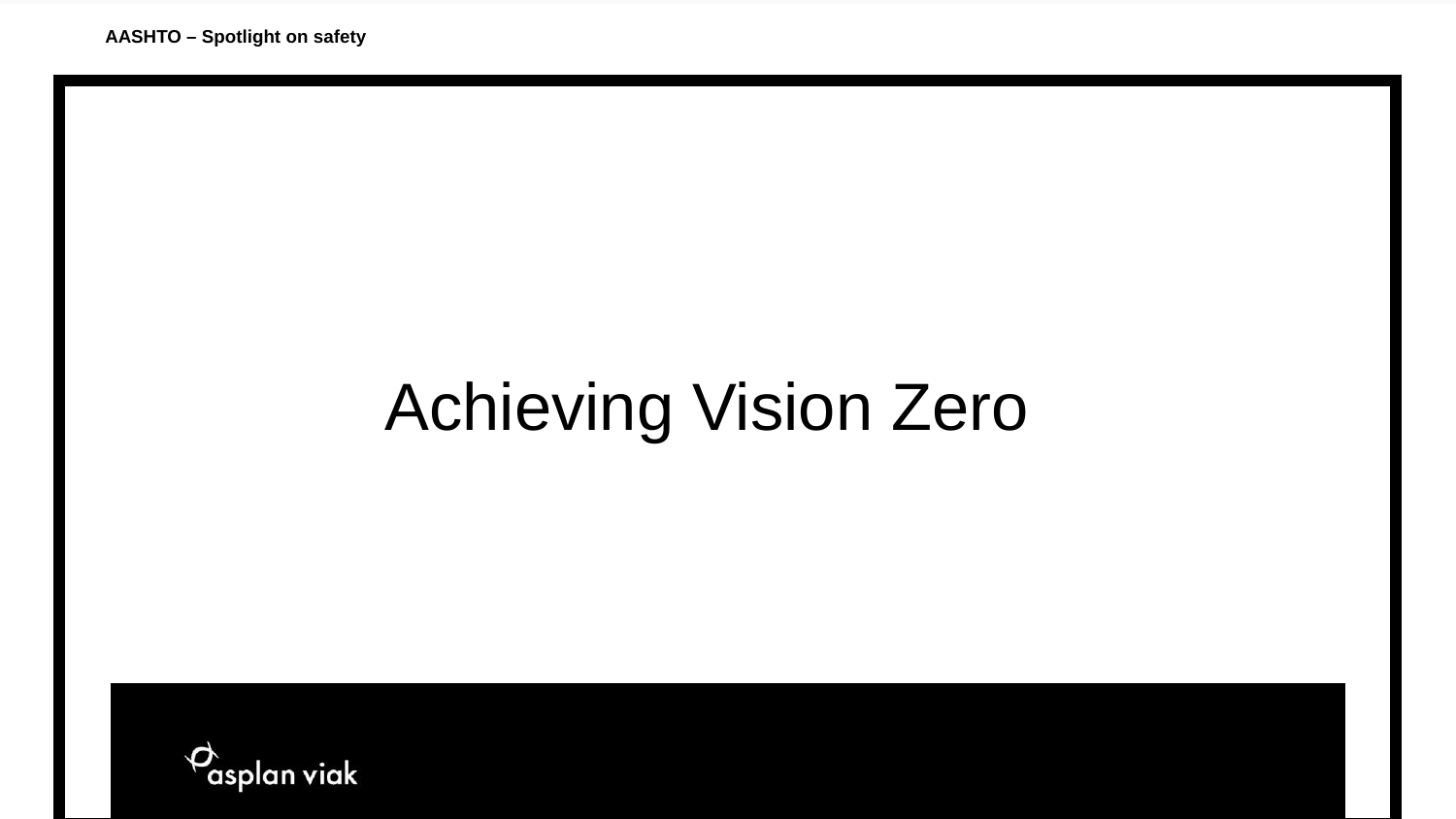

AASHTO – Spotlight on safety
# Achieving Vision Zero